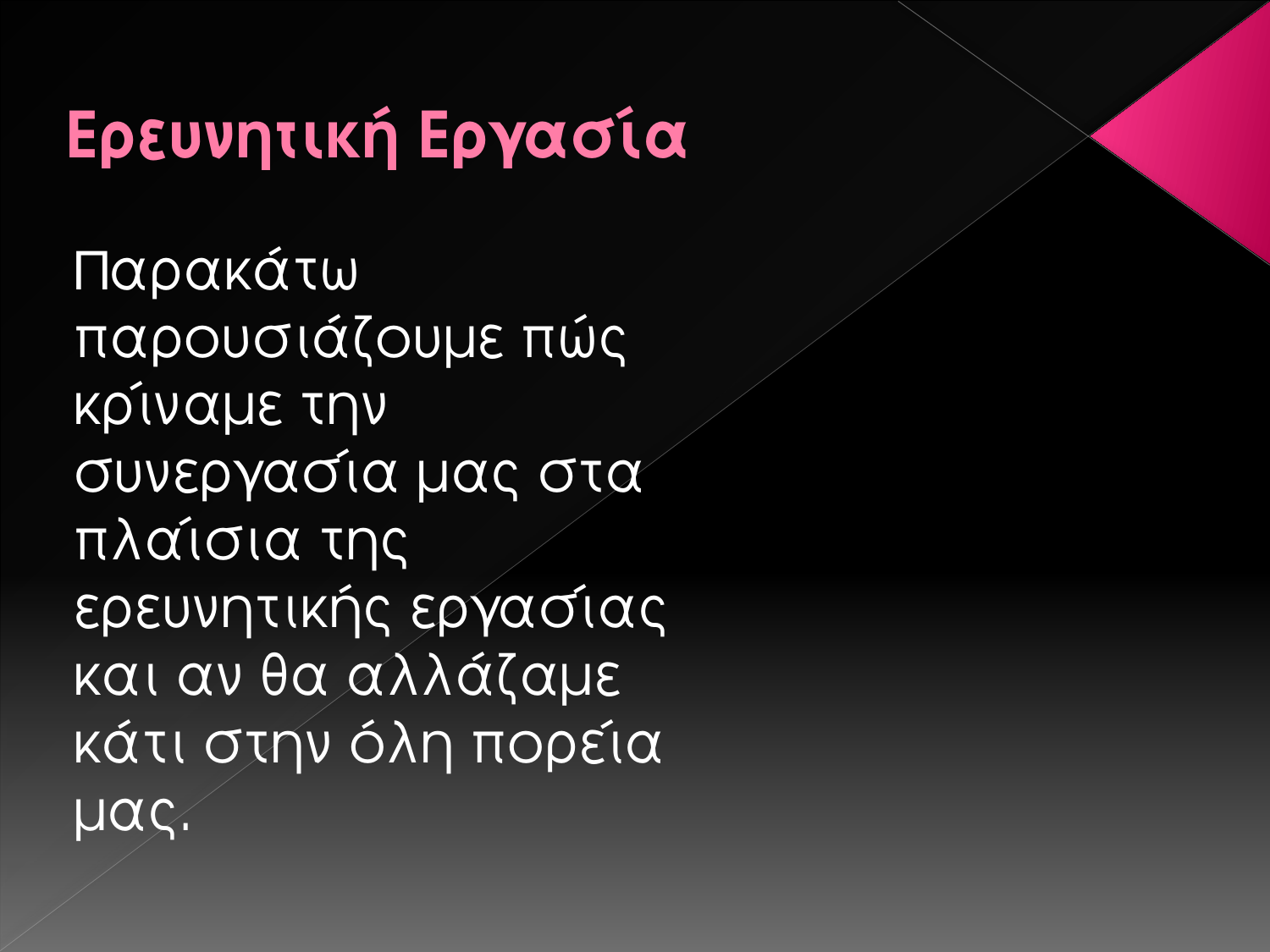

# Ερευνητική Εργασία
Παρακάτω παρουσιάζουμε πώς κρίναμε την συνεργασία μας στα πλαίσια της ερευνητικής εργασίας και αν θα αλλάζαμε κάτι στην όλη πορεία μας.